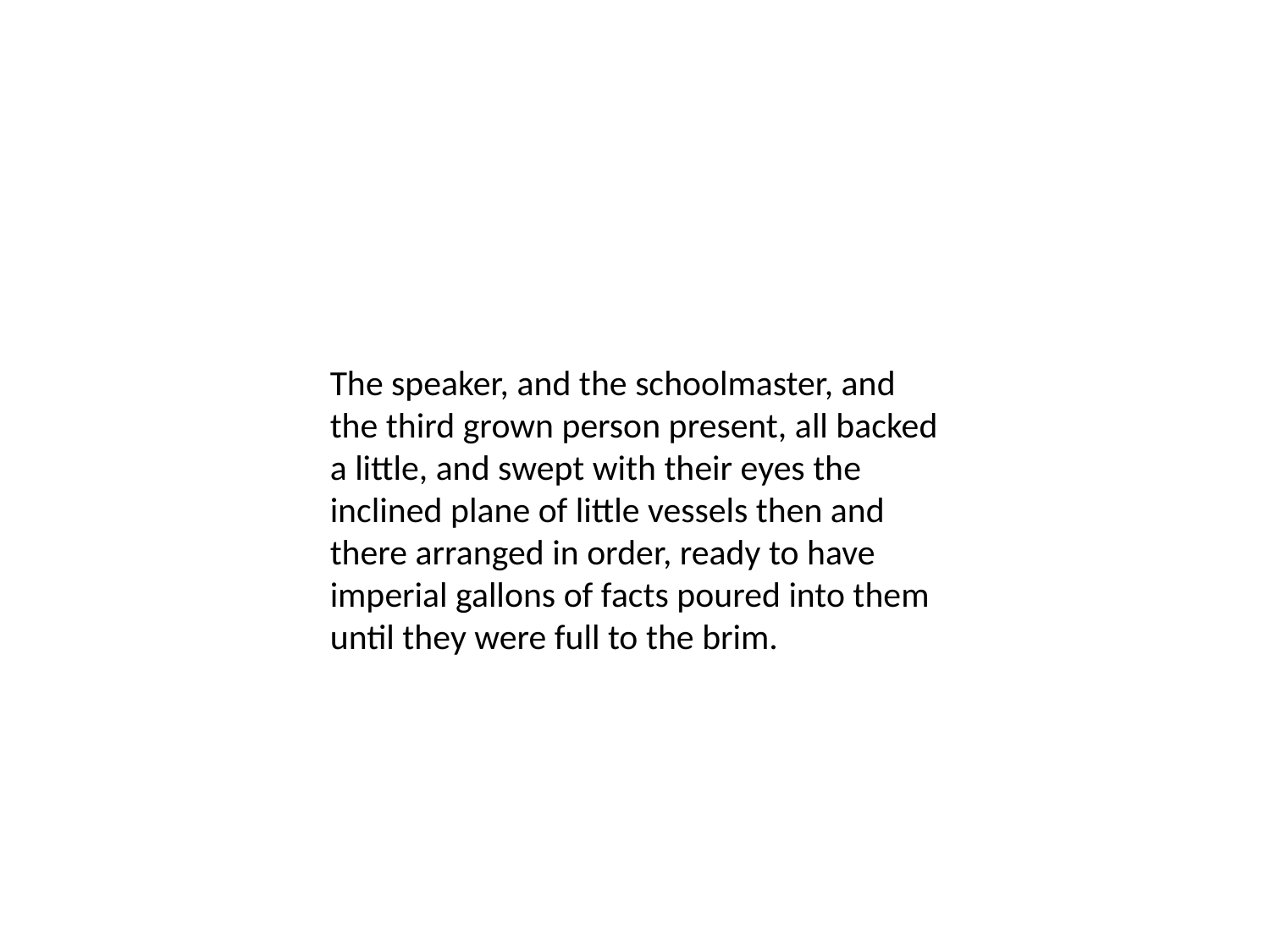

#

The speaker, and the schoolmaster, and the third grown person present, all backed a little, and swept with their eyes the inclined plane of little vessels then and there arranged in order, ready to have imperial gallons of facts poured into them until they were full to the brim.